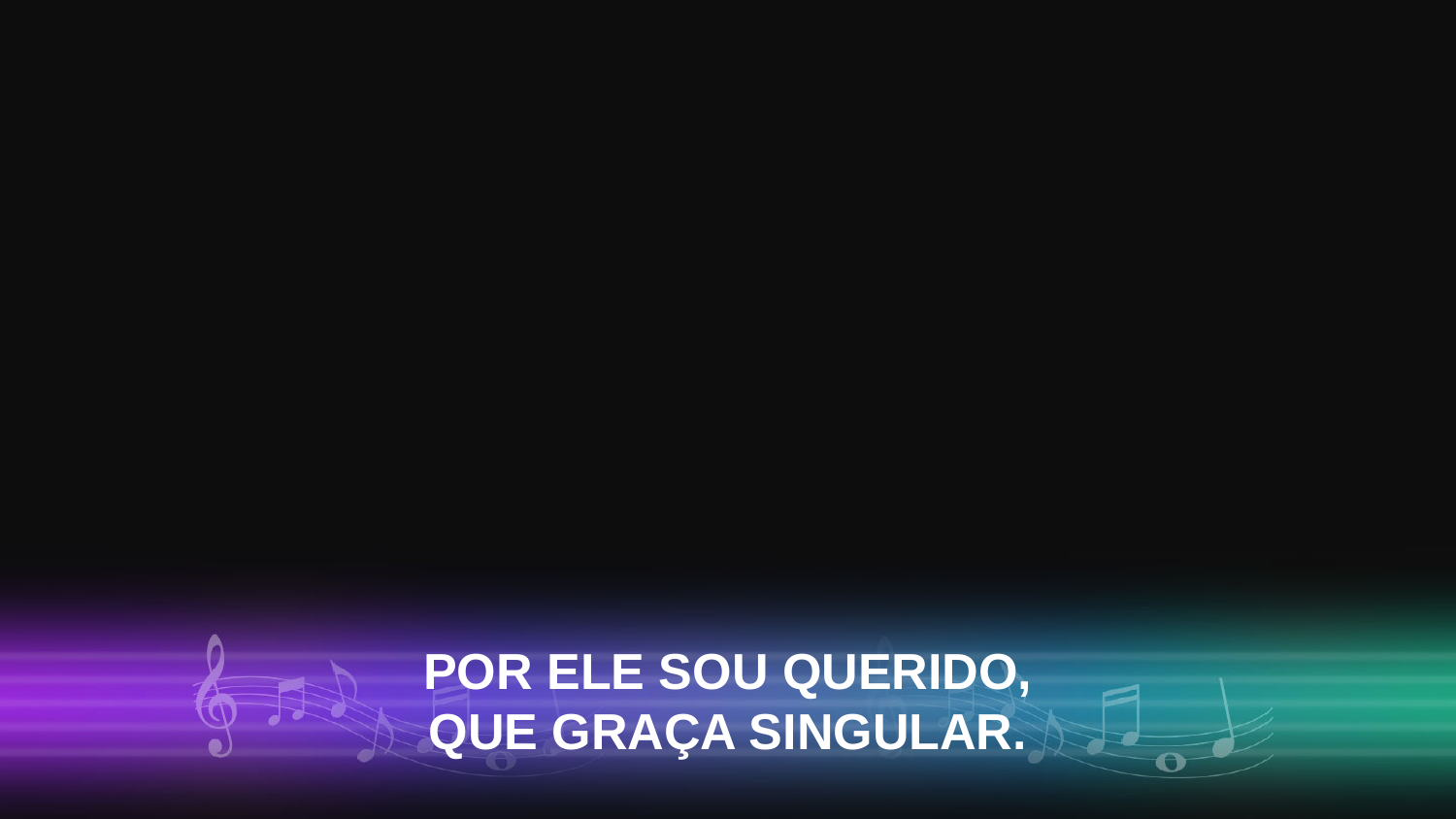

POR ELE SOU QUERIDO,
QUE GRAÇA SINGULAR.